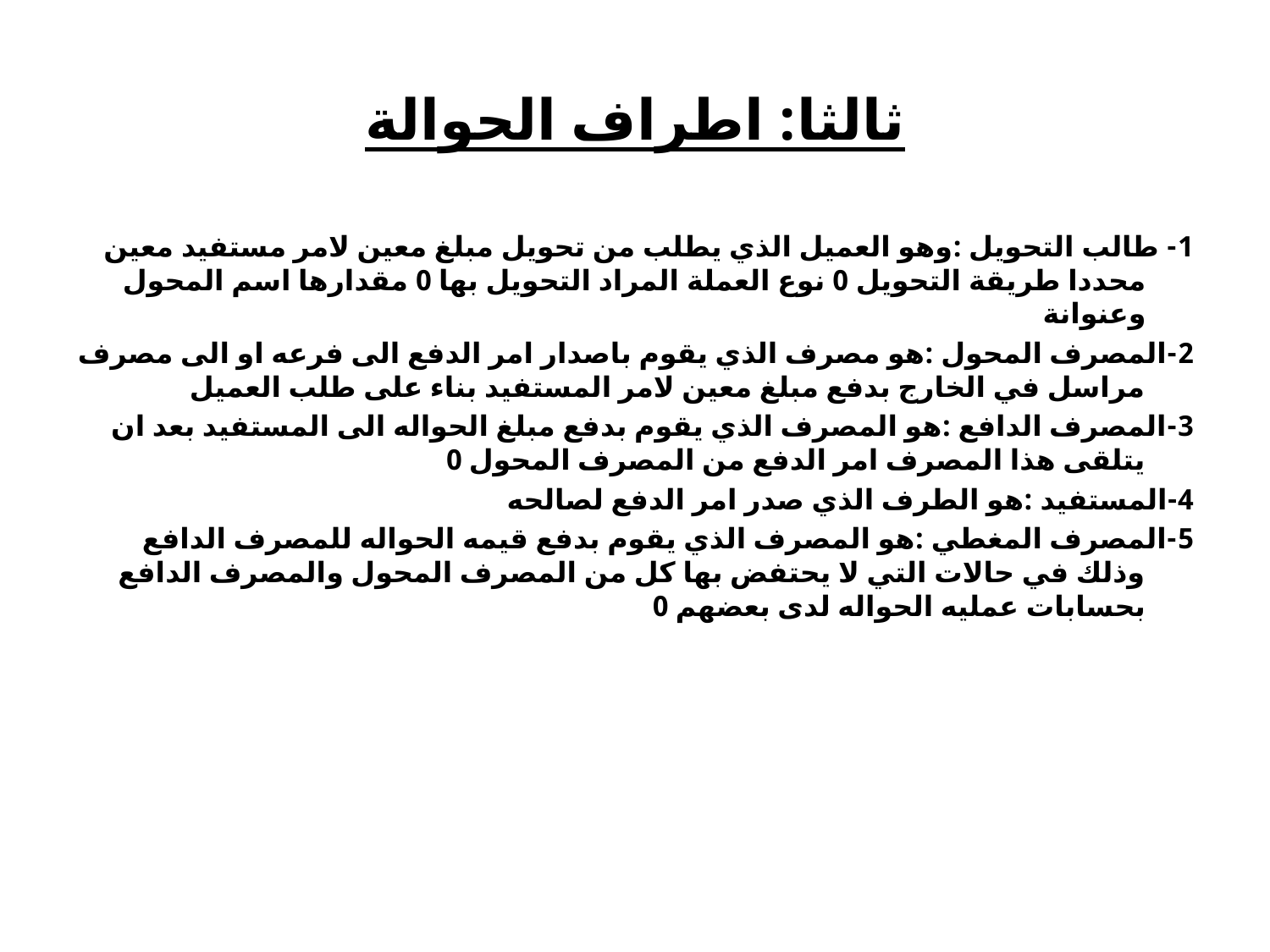

# ثالثا: اطراف الحوالة
1- طالب التحويل :وهو العميل الذي يطلب من تحويل مبلغ معين لامر مستفيد معين محددا طريقة التحويل 0 نوع العملة المراد التحويل بها 0 مقدارها اسم المحول وعنوانة
2-المصرف المحول :هو مصرف الذي يقوم باصدار امر الدفع الى فرعه او الى مصرف مراسل في الخارج بدفع مبلغ معين لامر المستفيد بناء على طلب العميل
3-المصرف الدافع :هو المصرف الذي يقوم بدفع مبلغ الحواله الى المستفيد بعد ان يتلقى هذا المصرف امر الدفع من المصرف المحول 0
4-المستفيد :هو الطرف الذي صدر امر الدفع لصالحه
5-المصرف المغطي :هو المصرف الذي يقوم بدفع قيمه الحواله للمصرف الدافع وذلك في حالات التي لا يحتفض بها كل من المصرف المحول والمصرف الدافع بحسابات عمليه الحواله لدى بعضهم 0